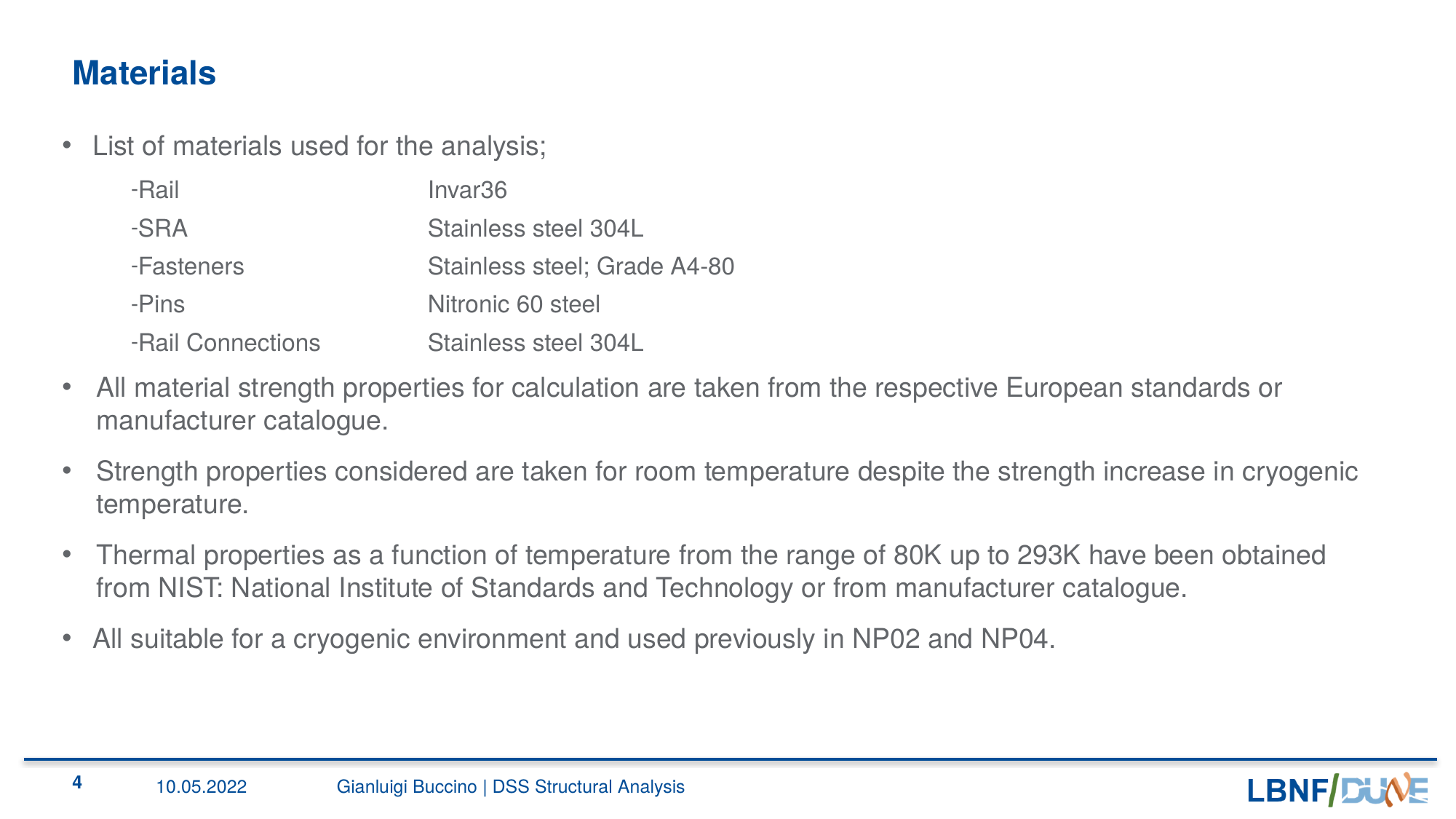

# Materials
List of materials used for the analysis;
Rail 			Invar36
SRA 			Stainless steel 304L
Fasteners 		Stainless steel; Grade A4-80
Pins 			Nitronic 60 steel
Rail Connections	Stainless steel 304L
All material strength properties for calculation are taken from the respective European standards or manufacturer catalogue.
Strength properties considered are taken for room temperature despite the strength increase in cryogenic temperature.
Thermal properties as a function of temperature from the range of 80K up to 293K have been obtained from NIST: National Institute of Standards and Technology or from manufacturer catalogue.
All suitable for a cryogenic environment and used previously in NP02 and NP04.

4
10.05.2022
Gianluigi Buccino | DSS Structural Analysis